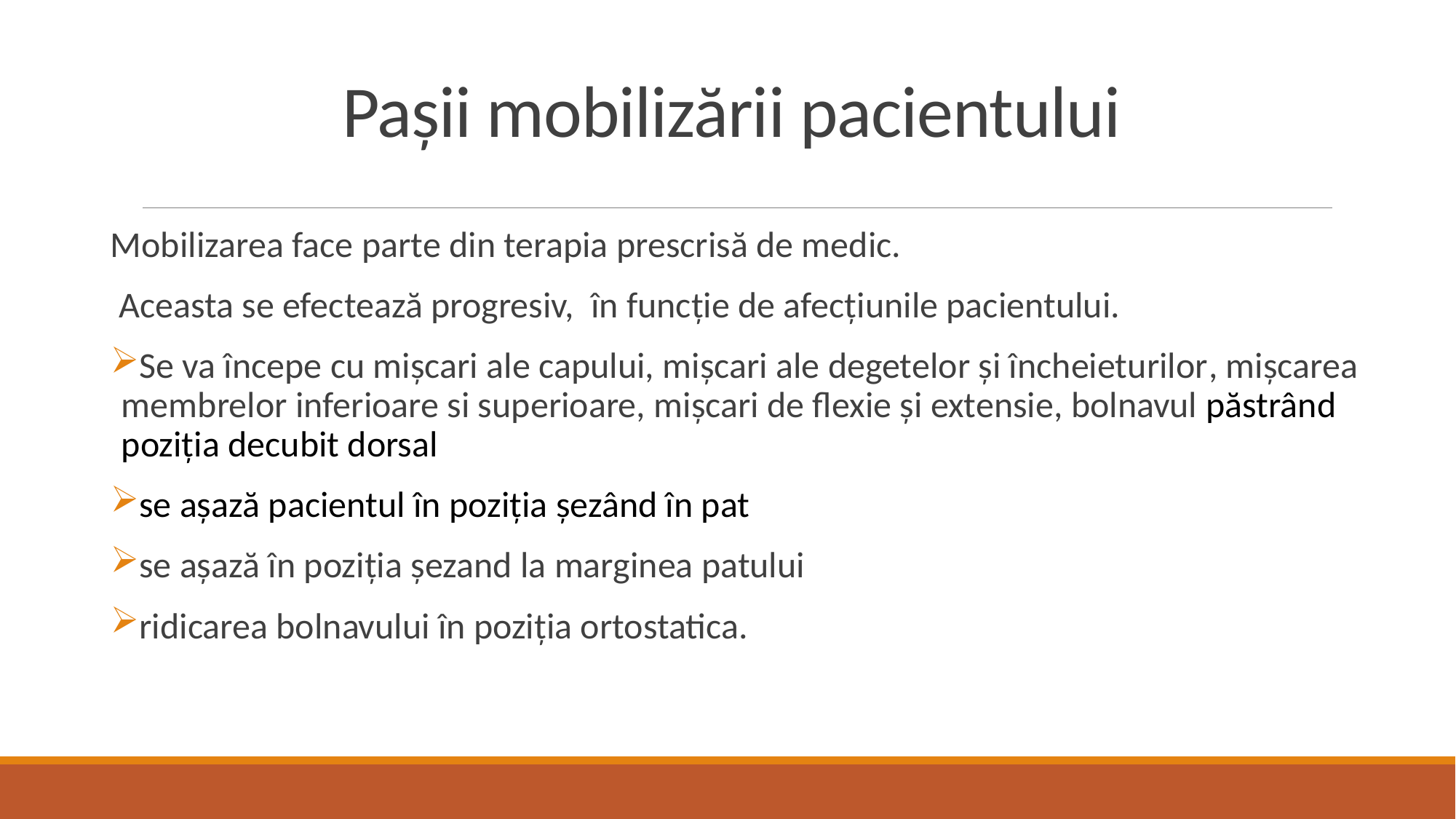

# Pașii mobilizării pacientului
Mobilizarea face parte din terapia prescrisă de medic.
 Aceasta se efectează progresiv,  în funcție de afecțiunile pacientului.
Se va începe cu mișcari ale capului, mișcari ale degetelor și încheieturilor, mișcarea membrelor inferioare si superioare, mișcari de flexie și extensie, bolnavul păstrând poziția decubit dorsal
se așază pacientul în poziția șezând în pat
se așază în poziția șezand la marginea patului
ridicarea bolnavului în poziția ortostatica.